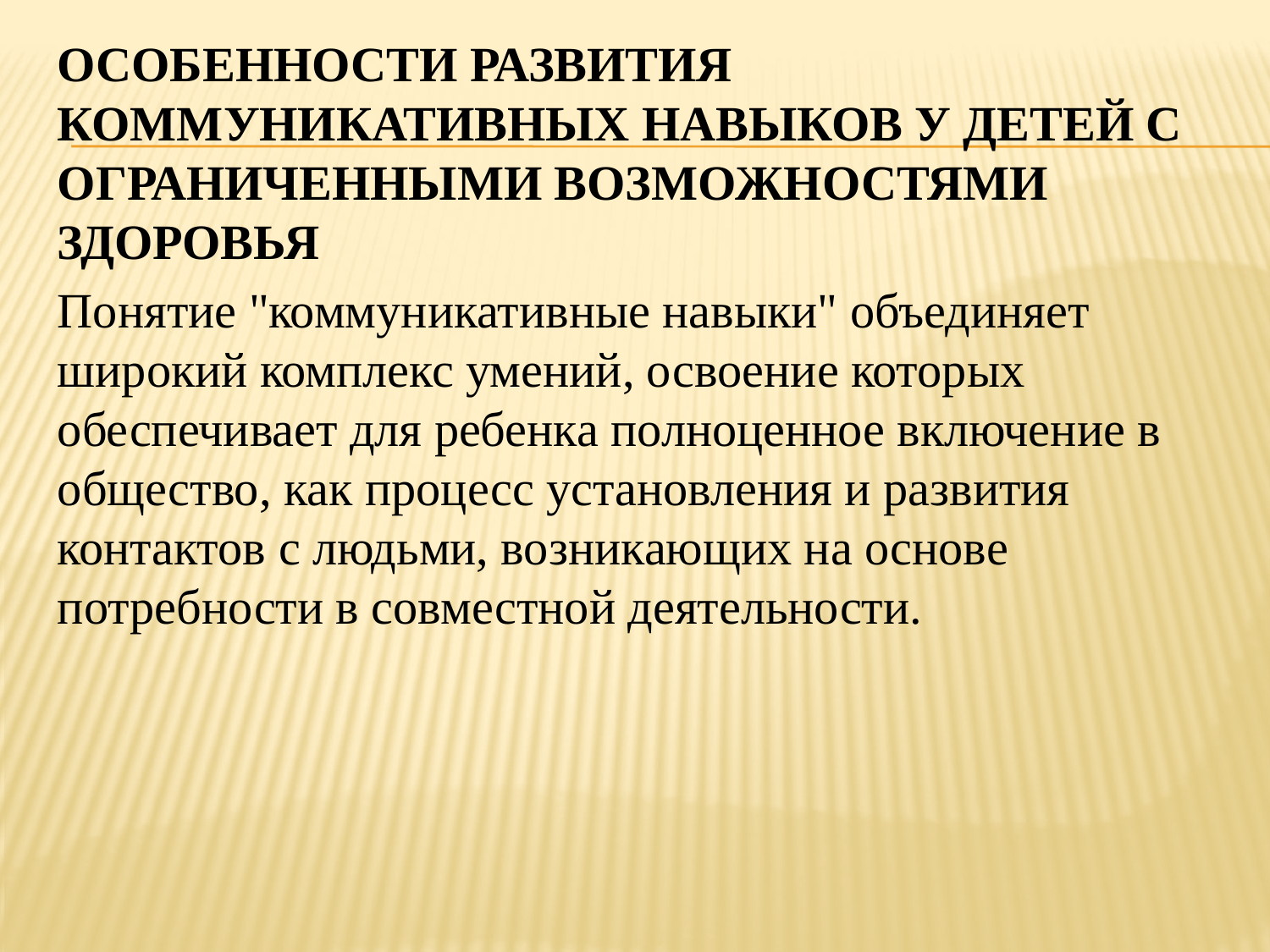

Особенности развития коммуникативных навыков у детей с ограниченными возможностями здоровья
Понятие "коммуникативные навыки" объединяет широкий комплекс умений, освоение которых обеспечивает для ребенка полноценное включение в общество, как процесс установления и развития контактов с людьми, возникающих на основе потребности в совместной деятельности.